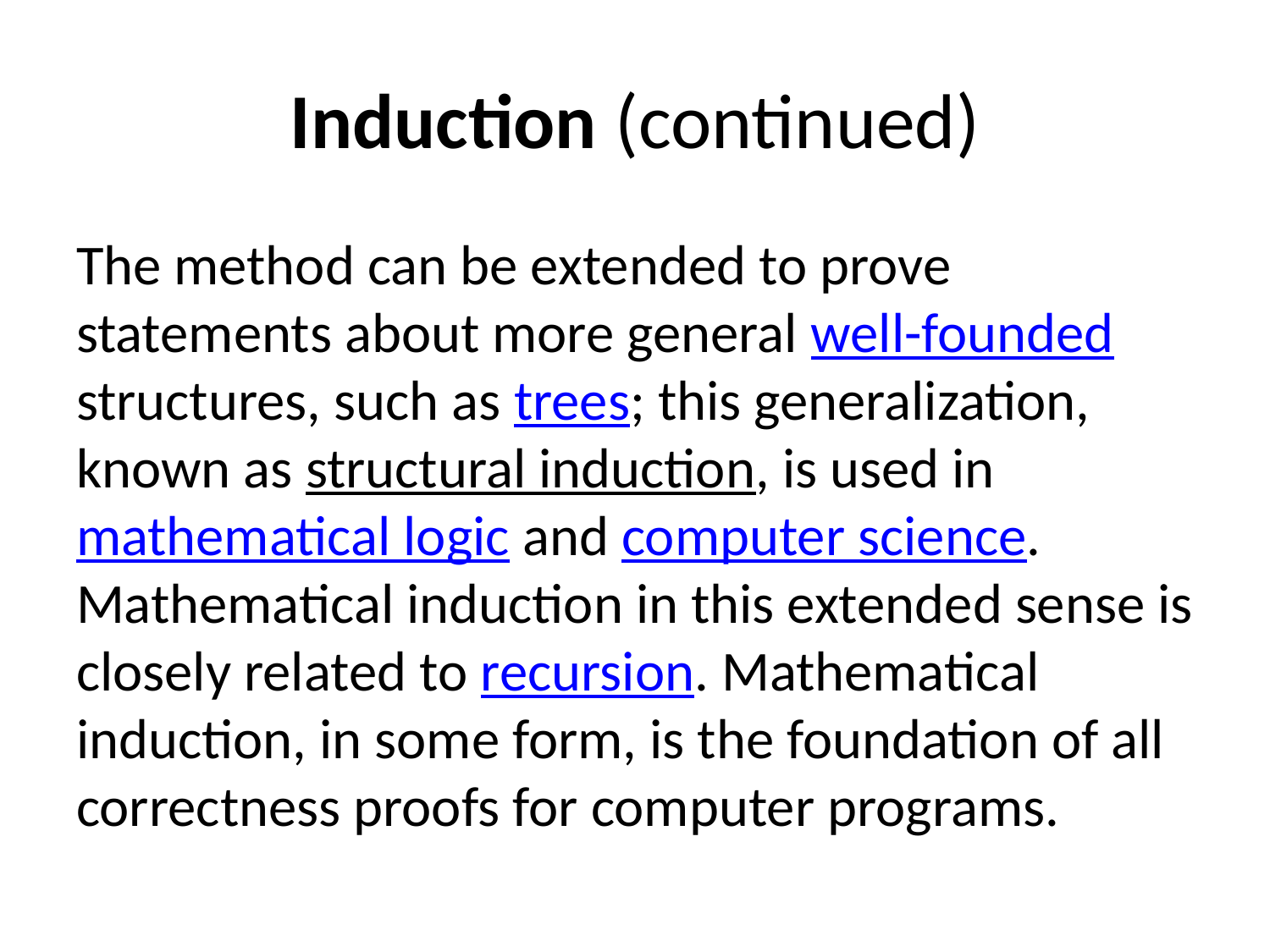

# Induction (continued)
The method can be extended to prove statements about more general well-founded structures, such as trees; this generalization, known as structural induction, is used in mathematical logic and computer science. Mathematical induction in this extended sense is closely related to recursion. Mathematical induction, in some form, is the foundation of all correctness proofs for computer programs.